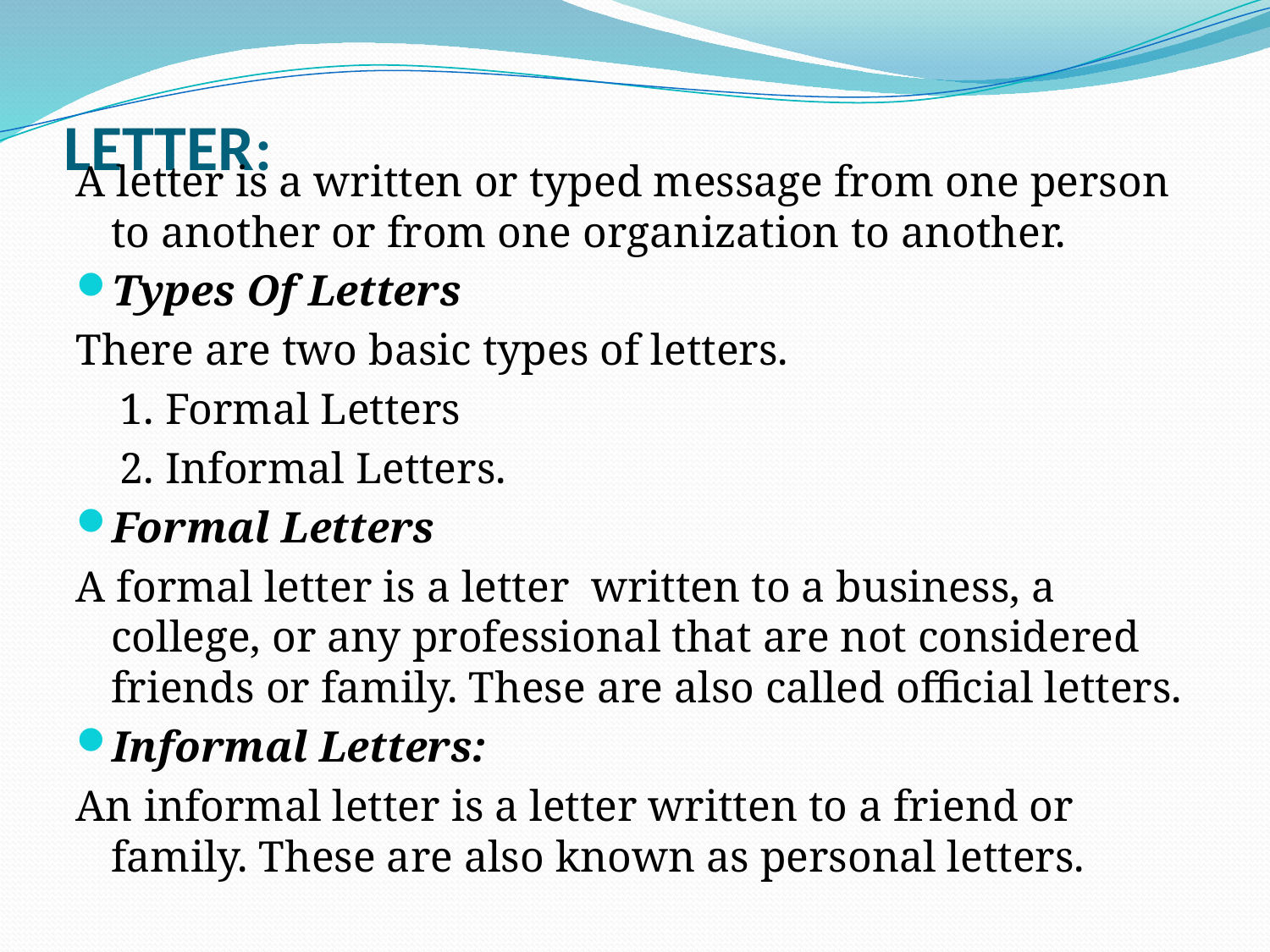

# LETTER:
A letter is a written or typed message from one person to another or from one organization to another.
Types Of Letters
There are two basic types of letters.
    1. Formal Letters
    2. Informal Letters.
Formal Letters
A formal letter is a letter  written to a business, a college, or any professional that are not considered friends or family. These are also called official letters.
Informal Letters:
An informal letter is a letter written to a friend or family. These are also known as personal letters.